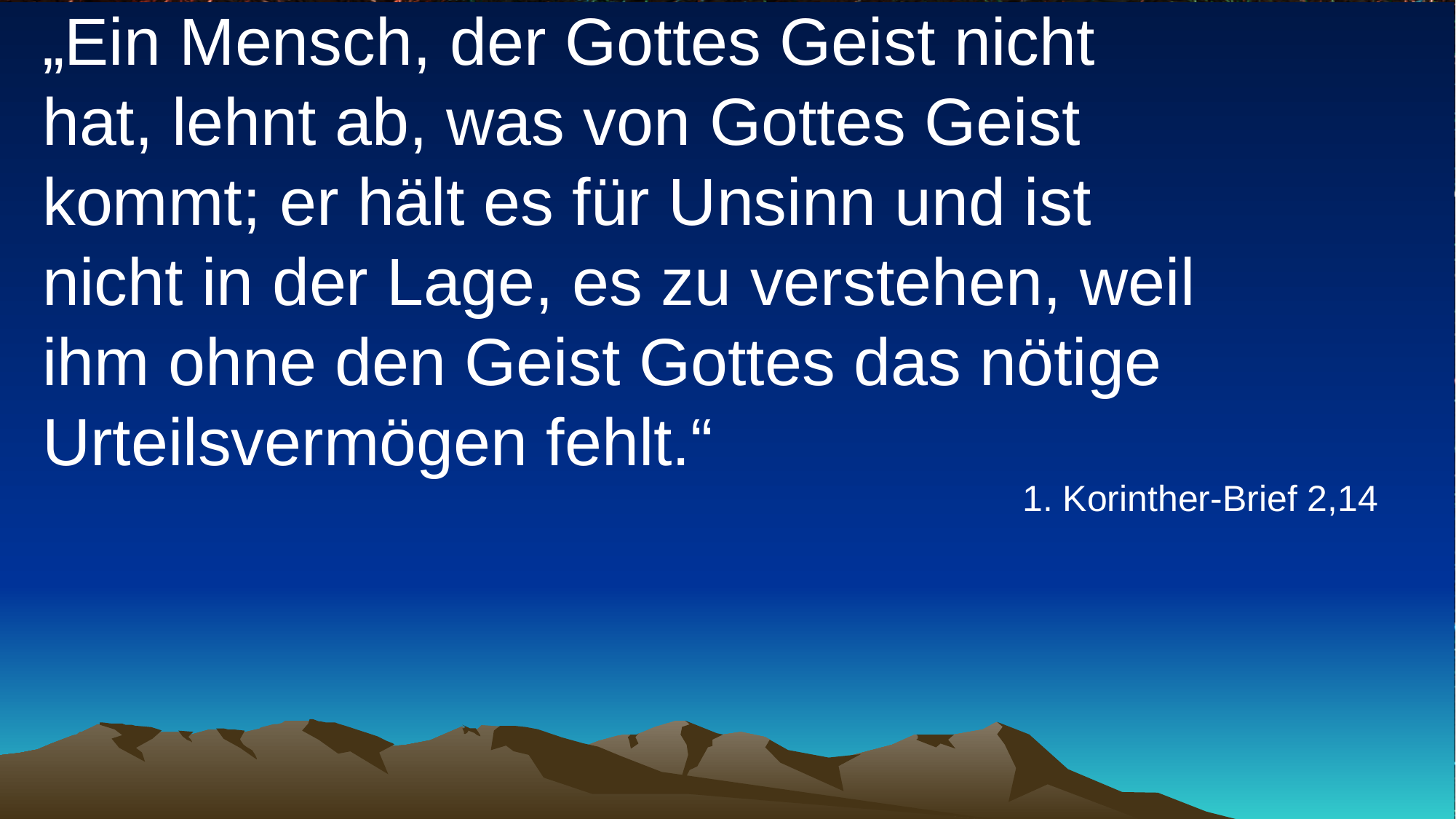

# „Ein Mensch, der Gottes Geist nicht hat, lehnt ab, was von Gottes Geist kommt; er hält es für Unsinn und ist nicht in der Lage, es zu verstehen, weil ihm ohne den Geist Gottes das nötige Urteilsvermögen fehlt.“
1. Korinther-Brief 2,14